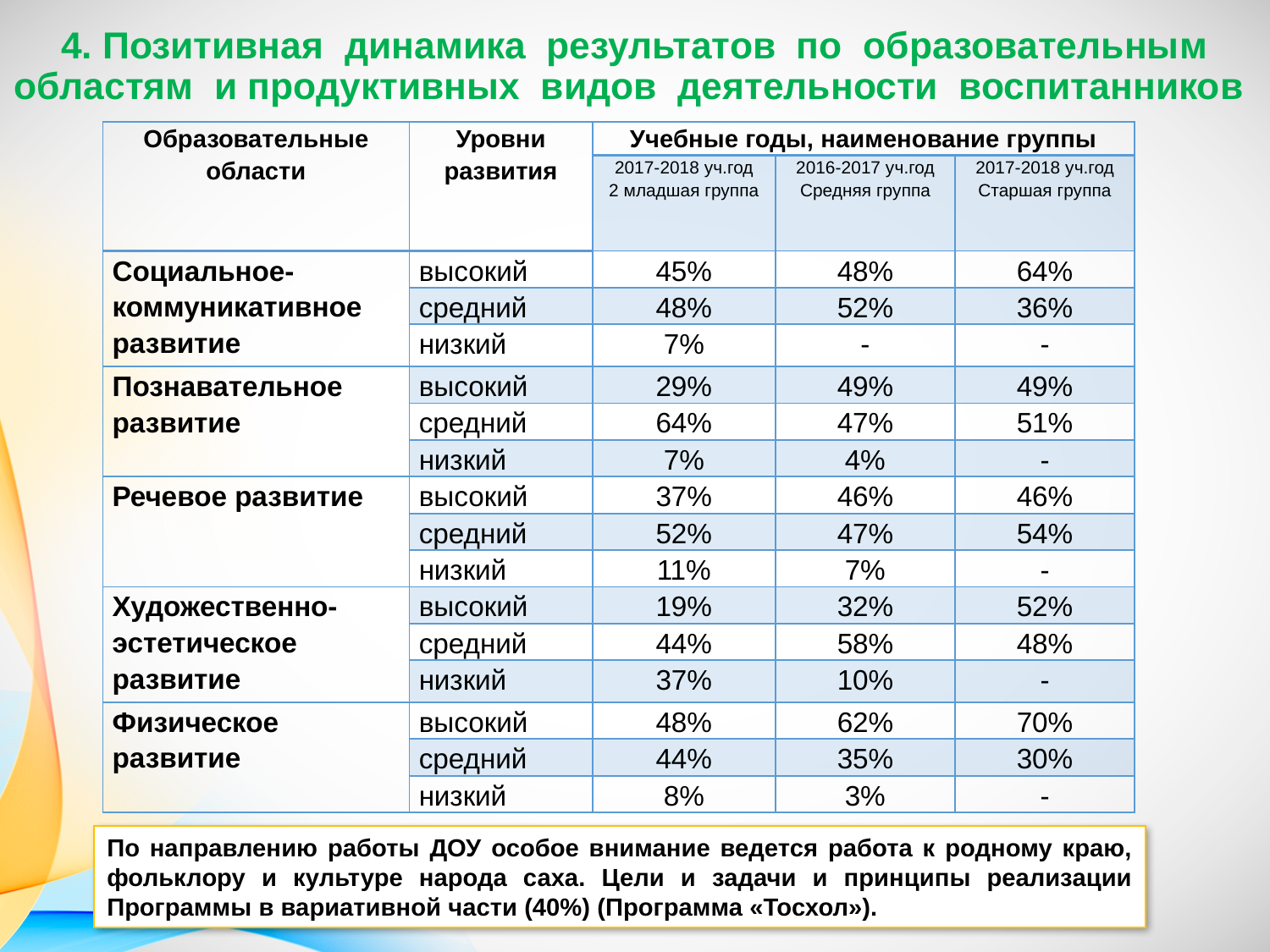

# 4. Позитивная  динамика  результатов  по  образовательным  областям  и продуктивных  видов  деятельности  воспитанников
| Образовательные области | Уровни развития | Учебные годы, наименование группы |  |  |
| --- | --- | --- | --- | --- |
|  |  | 2017-2018 уч.год 2 младшая группа | 2016-2017 уч.год Средняя группа | 2017-2018 уч.год Старшая группа |
| Социальное-коммуникативное развитие | высокий | 45% | 48% | 64% |
|  | средний | 48% | 52% | 36% |
|  | низкий | 7% | - | - |
| Познавательное развитие | высокий | 29% | 49% | 49% |
|  | средний | 64% | 47% | 51% |
|  | низкий | 7% | 4% | - |
| Речевое развитие | высокий | 37% | 46% | 46% |
|  | средний | 52% | 47% | 54% |
|  | низкий | 11% | 7% | - |
| Художественно-эстетическое развитие | высокий | 19% | 32% | 52% |
|  | средний | 44% | 58% | 48% |
|  | низкий | 37% | 10% | - |
| Физическое развитие | высокий | 48% | 62% | 70% |
|  | средний | 44% | 35% | 30% |
|  | низкий | 8% | 3% | - |
По направлению работы ДОУ особое внимание ведется работа к родному краю, фольклору и культуре народа саха. Цели и задачи и принципы реализации Программы в вариативной части (40%) (Программа «Тосхол»).